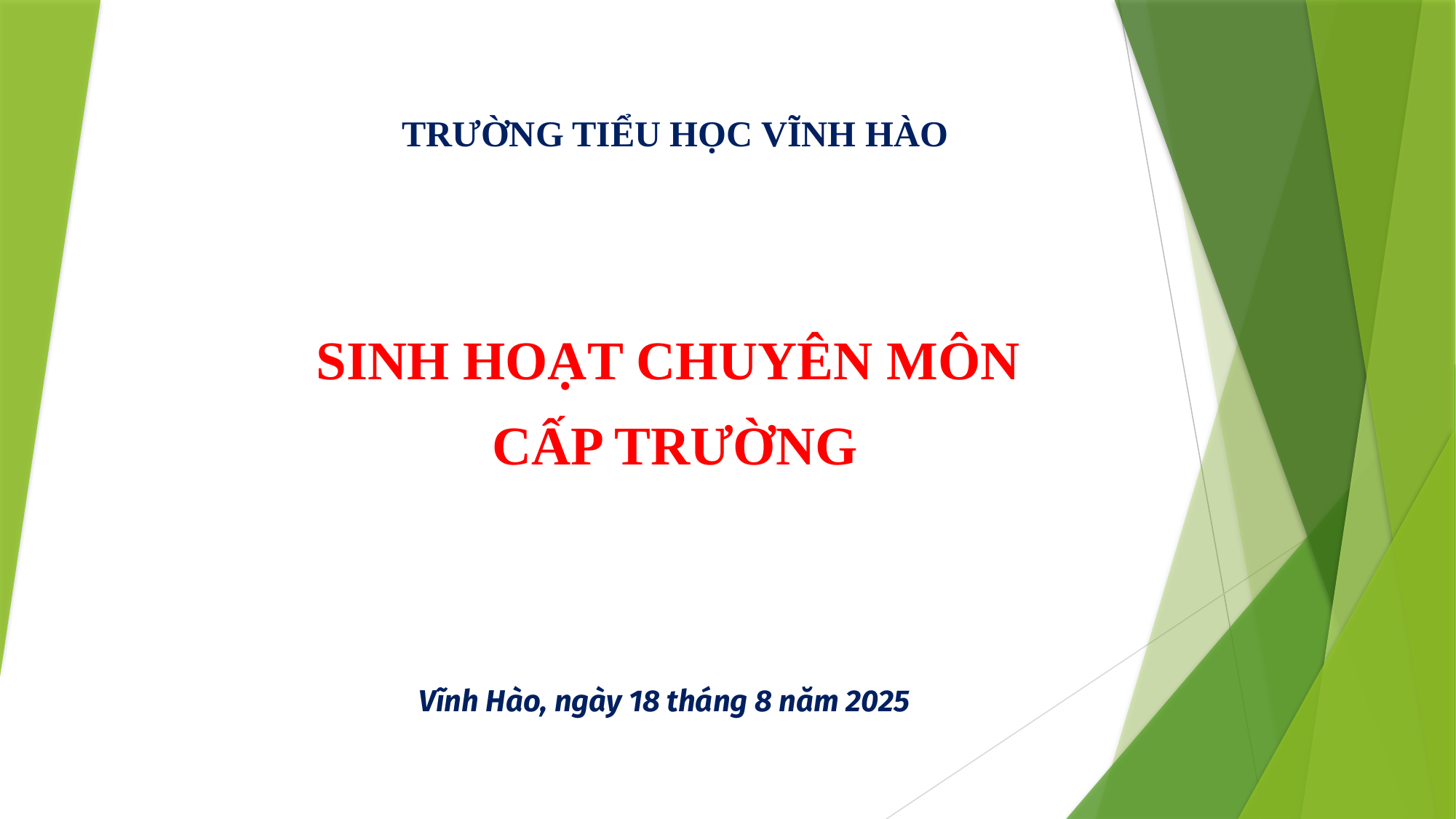

TRƯỜNG TIỂU HỌC VĨNH HÀO

SINH HOẠT CHUYÊN MÔN
CẤP TRƯỜNG

Vĩnh Hào, ngày 18 tháng 8 năm 2025